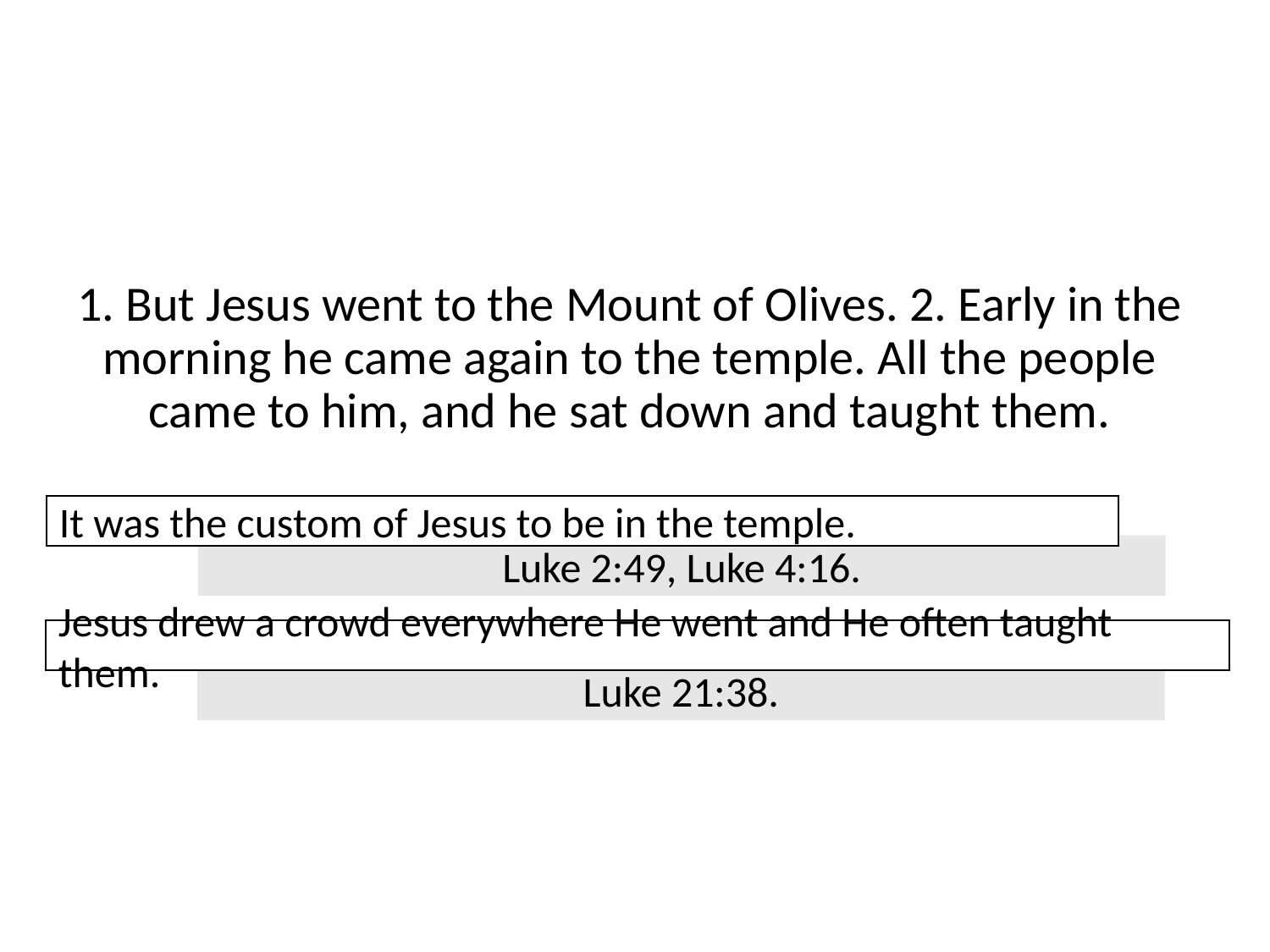

1. But Jesus went to the Mount of Olives. 2. Early in the morning he came again to the temple. All the people came to him, and he sat down and taught them.
It was the custom of Jesus to be in the temple.
Luke 2:49, Luke 4:16.
Jesus drew a crowd everywhere He went and He often taught them.
Luke 21:38.